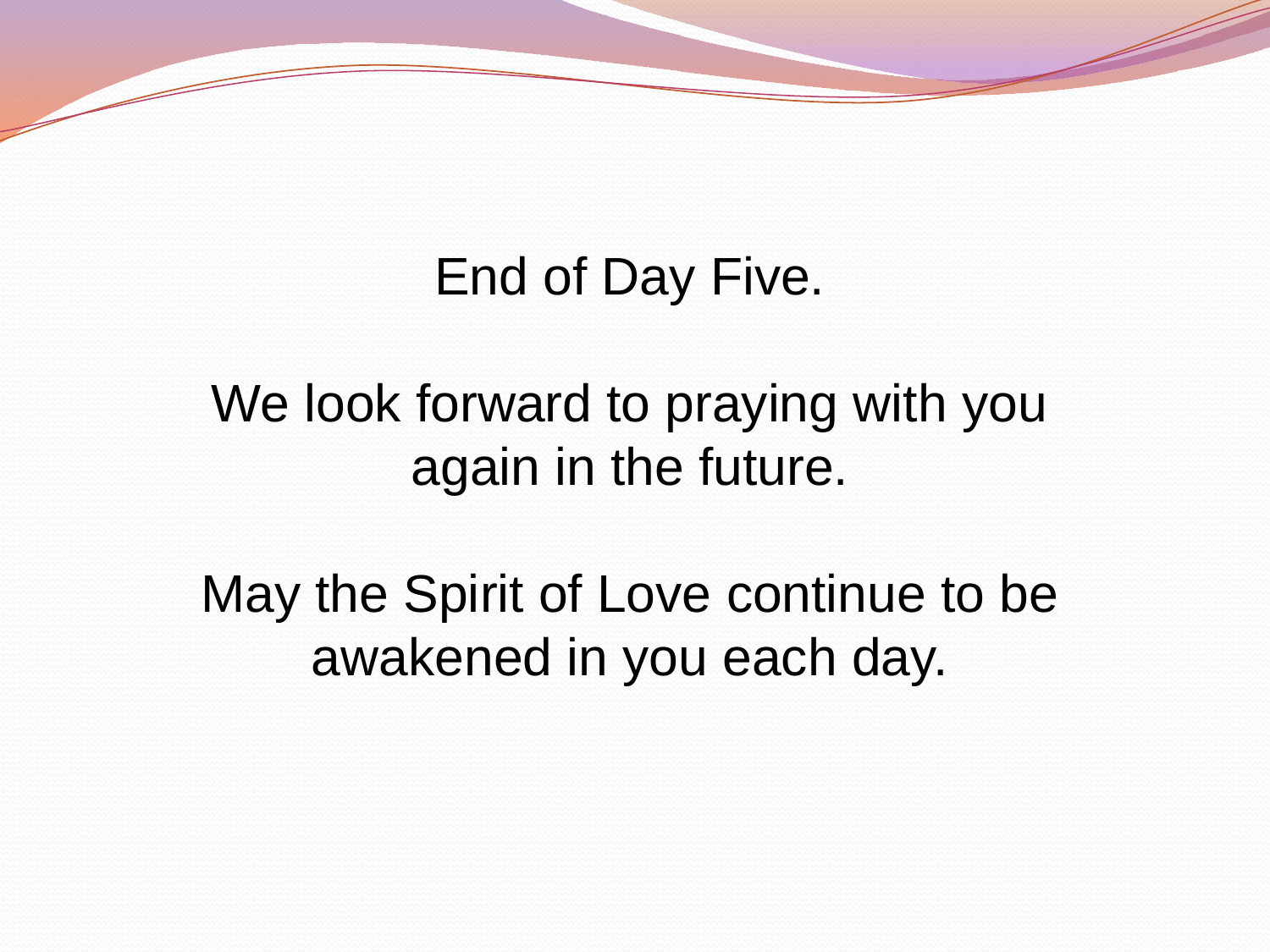

End of Day Five.

We look forward to praying with you again in the future.

May the Spirit of Love continue to be awakened in you each day.